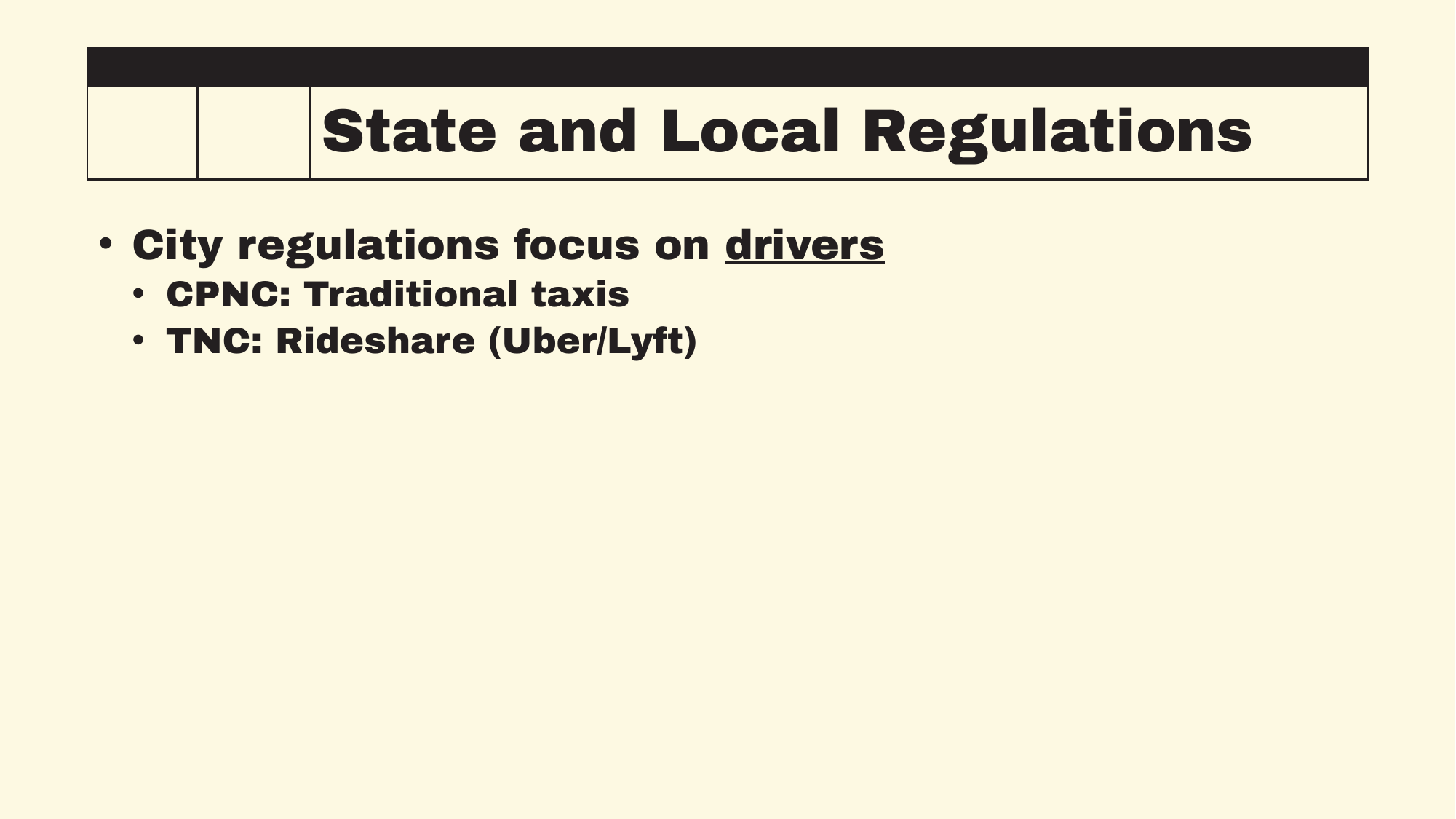

# State and Local Regulations

10
City regulations focus on drivers
CPNC: Traditional taxis
TNC: Rideshare (Uber/Lyft)